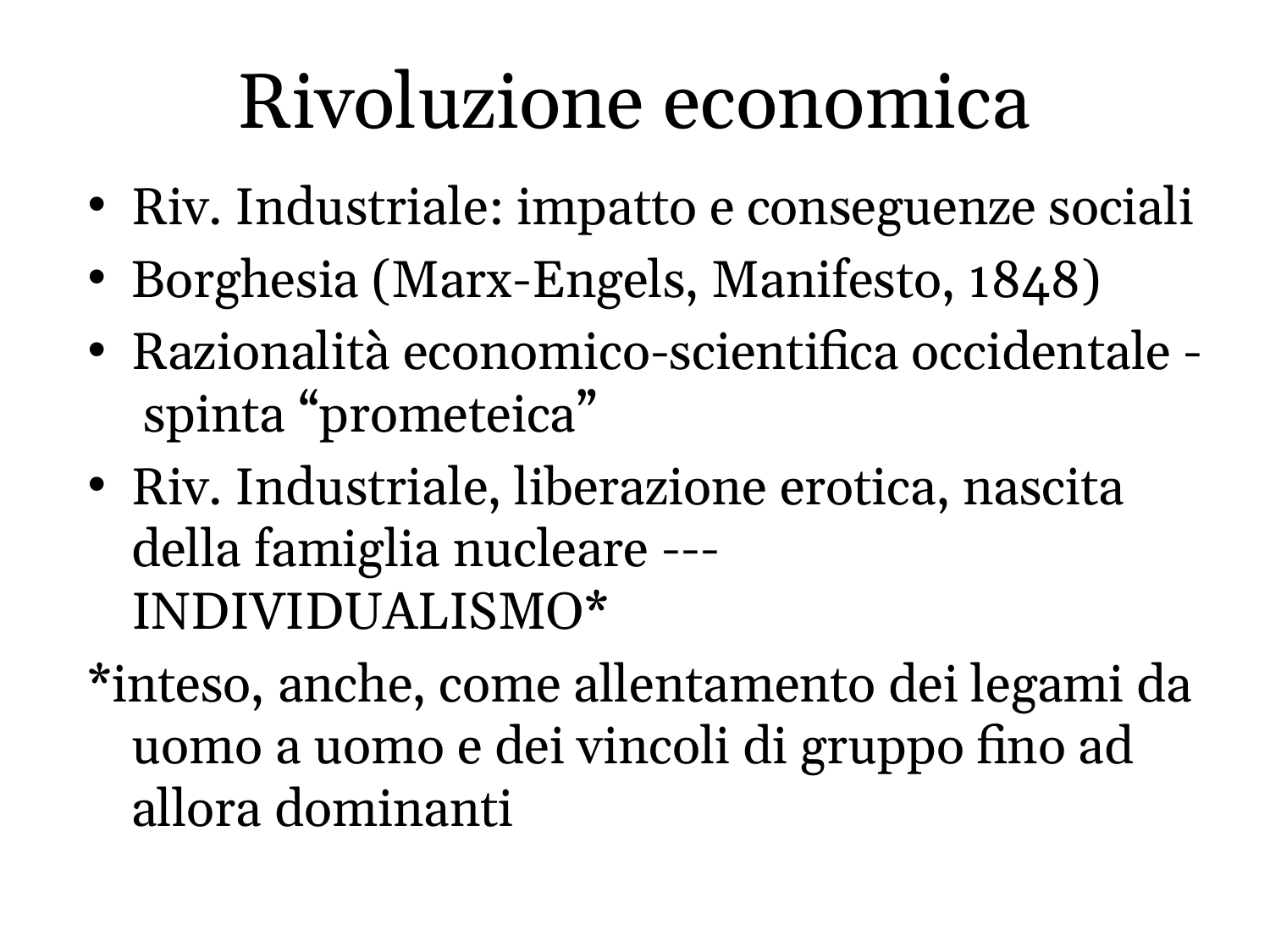

# Rivoluzione economica
Riv. Industriale: impatto e conseguenze sociali
Borghesia (Marx-Engels, Manifesto, 1848)
Razionalità economico-scientifica occidentale -  spinta “prometeica”
Riv. Industriale, liberazione erotica, nascita della famiglia nucleare --- INDIVIDUALISMO*
*inteso, anche, come allentamento dei legami da uomo a uomo e dei vincoli di gruppo fino ad allora dominanti